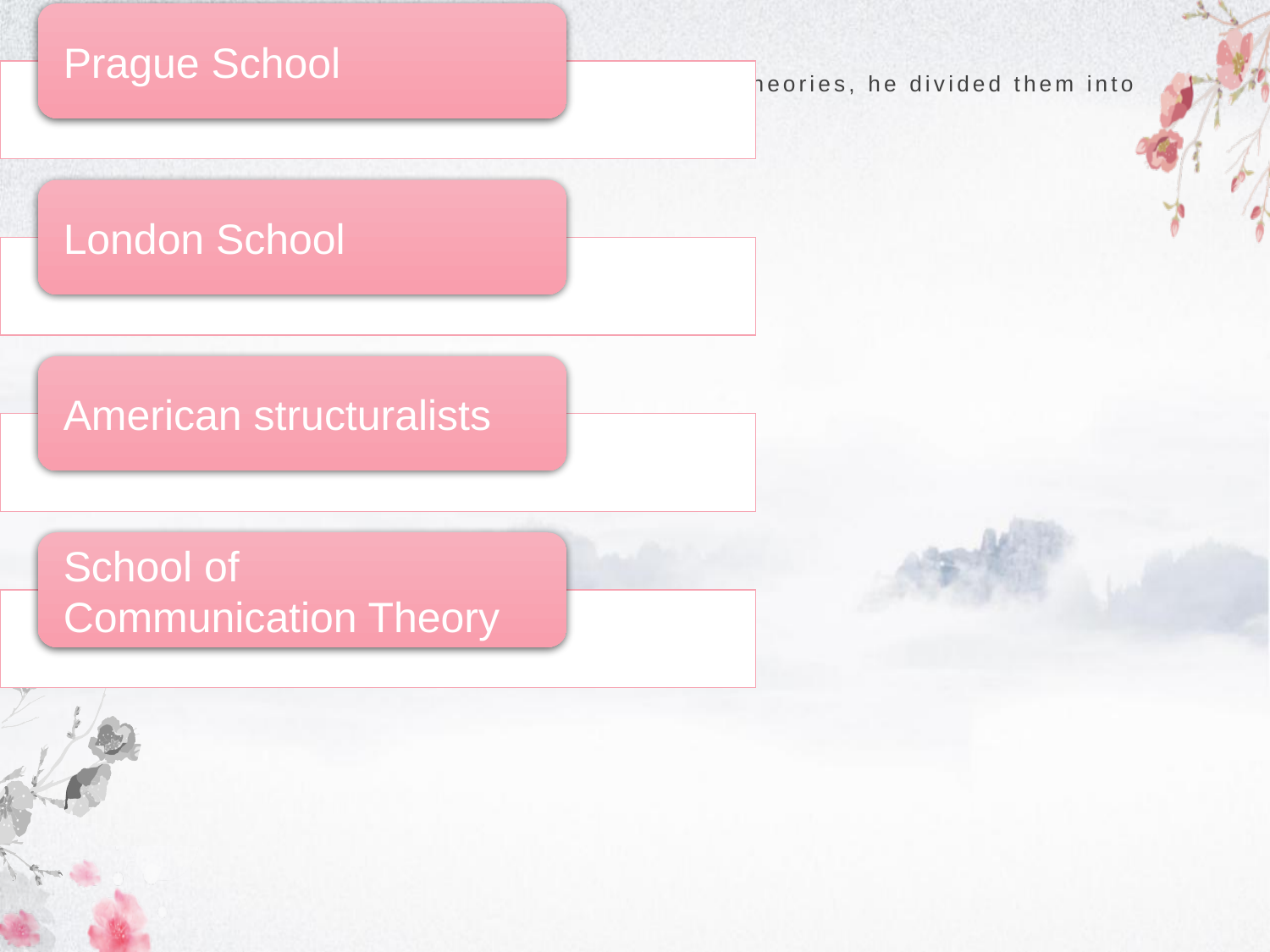

# 1.When Tan Zaixi introduced western translation theories, he divided them into four schools:

Prague School

London School

American structuralists

School of Communication Theory